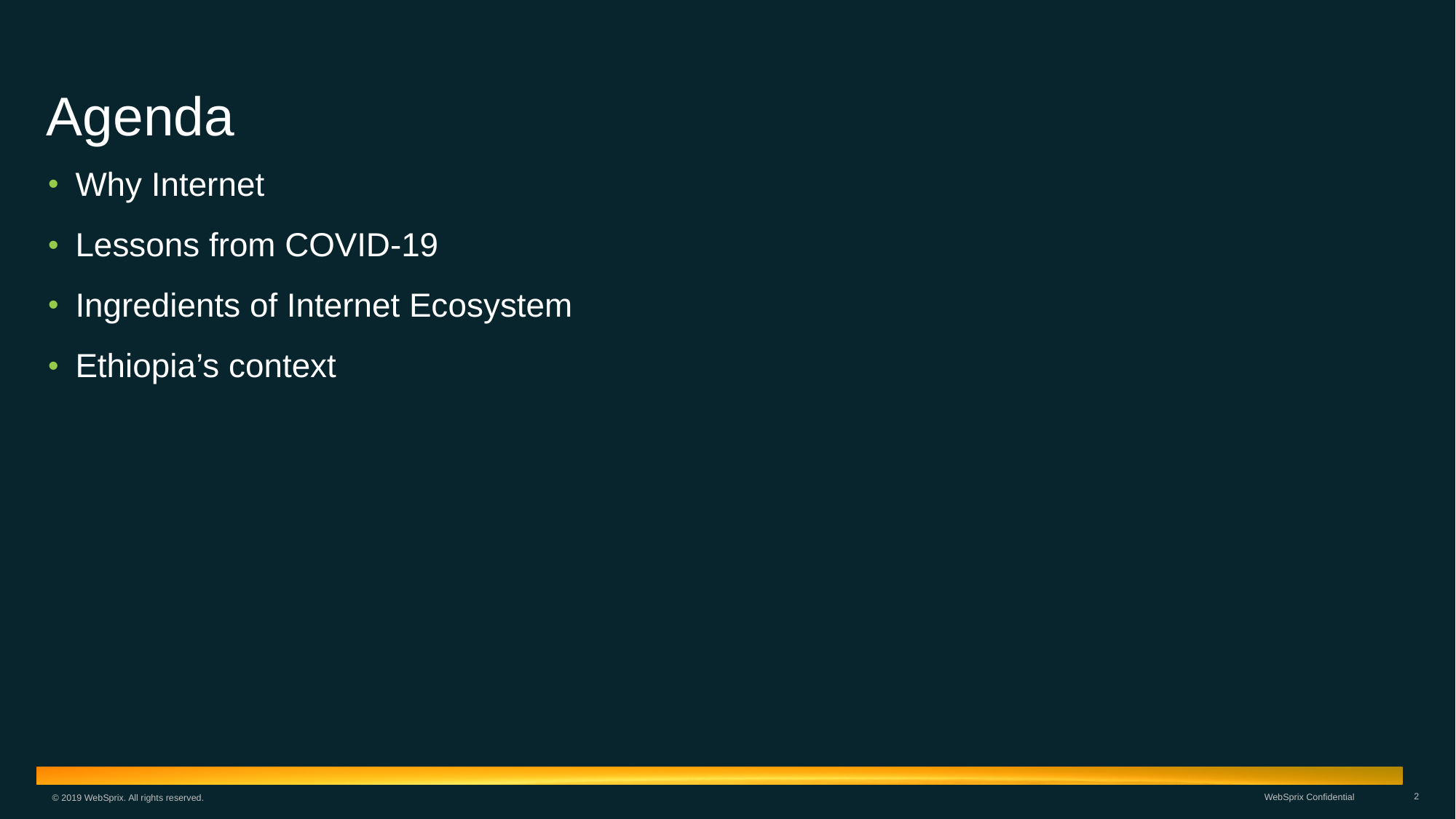

# Agenda
Why Internet
Lessons from COVID-19
Ingredients of Internet Ecosystem
Ethiopia’s context